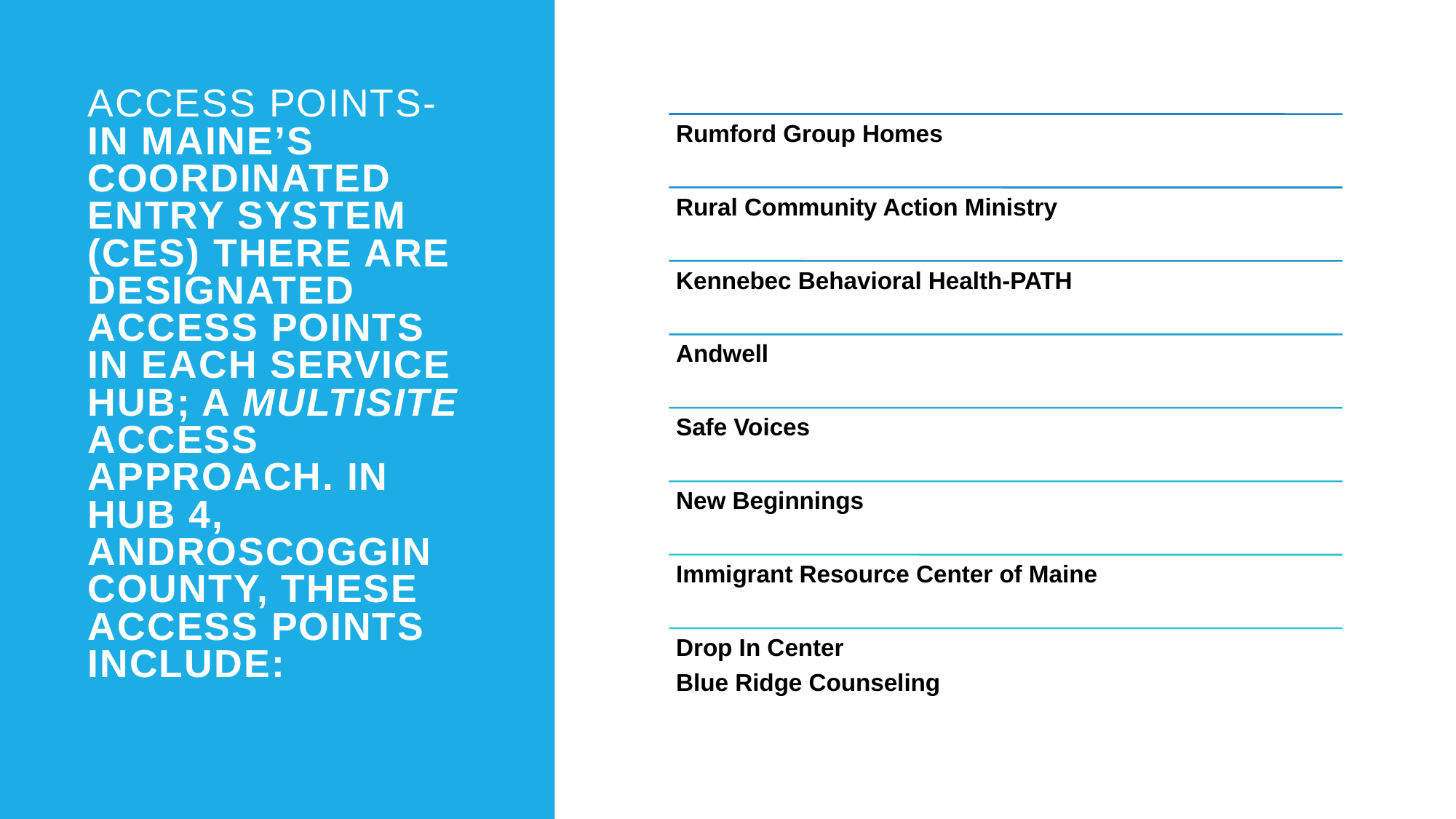

# Access points-In Maine’s Coordinated Entry System (CES) there are designated Access Points in each Service Hub; a multisite access approach. In hub 4, Androscoggin county, these access points include:
Rumford Group Homes
Rural Community Action Ministry
Kennebec Behavioral Health-PATH
Andwell
Safe Voices
New Beginnings
Immigrant Resource Center of Maine
Drop In Center
Blue Ridge Counseling